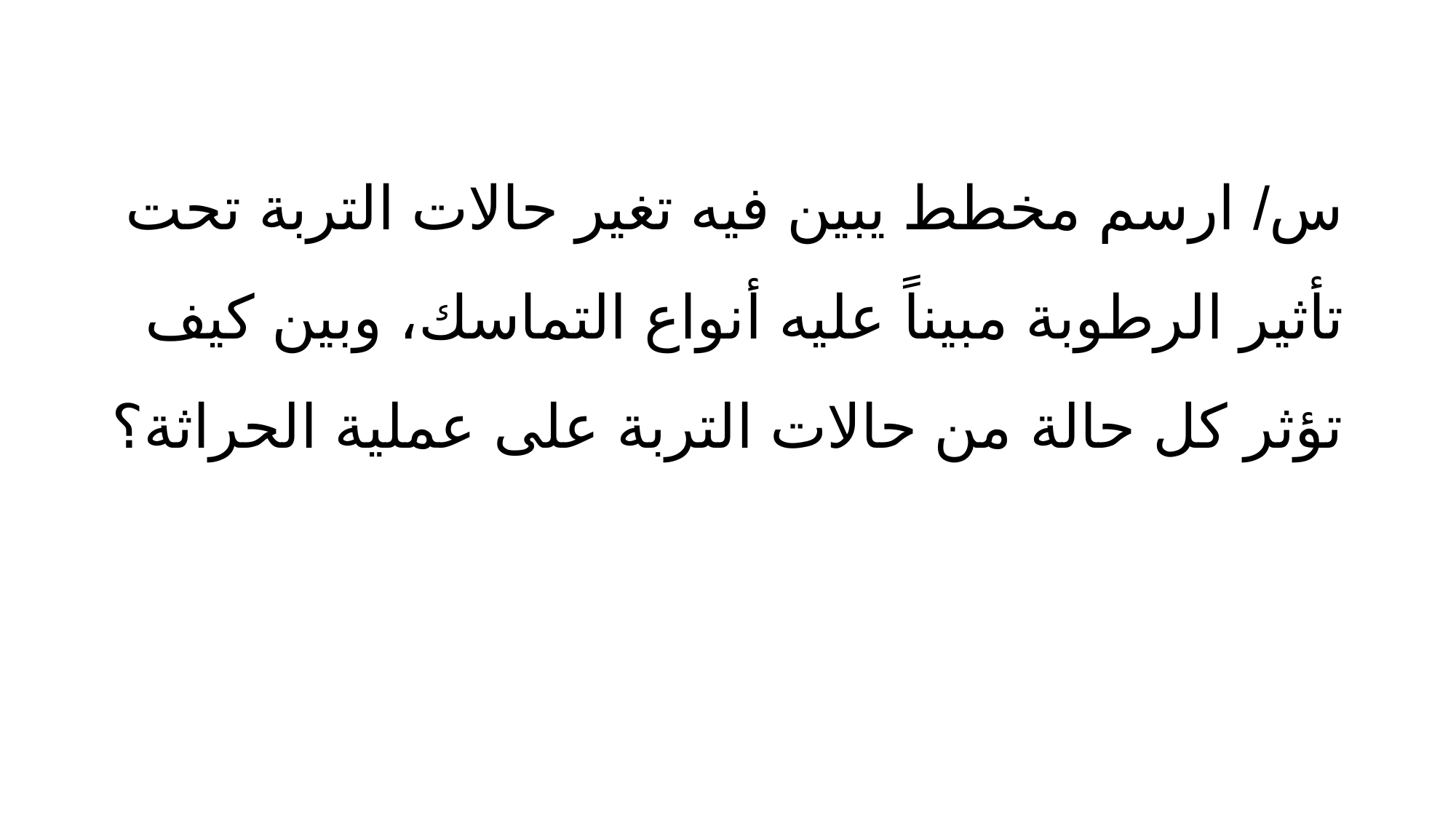

س/ ارسم مخطط يبين فيه تغير حالات التربة تحت تأثير الرطوبة مبيناً عليه أنواع التماسك، وبين كيف تؤثر كل حالة من حالات التربة على عملية الحراثة؟